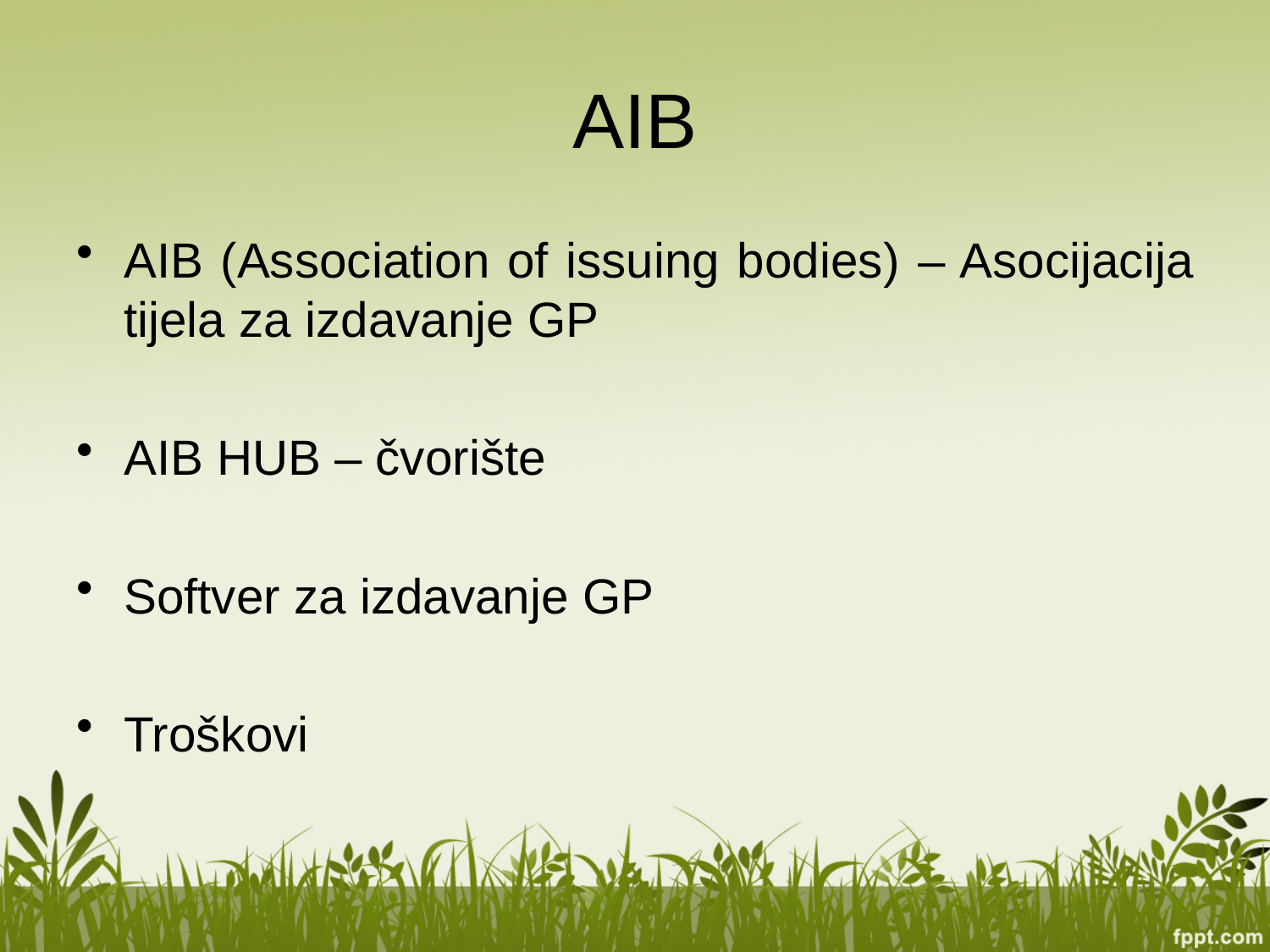

# AIB
AIB (Association of issuing bodies) – Asocijacija tijela za izdavanje GP

AIB HUB – čvorište

Softver za izdavanje GP

Troškovi